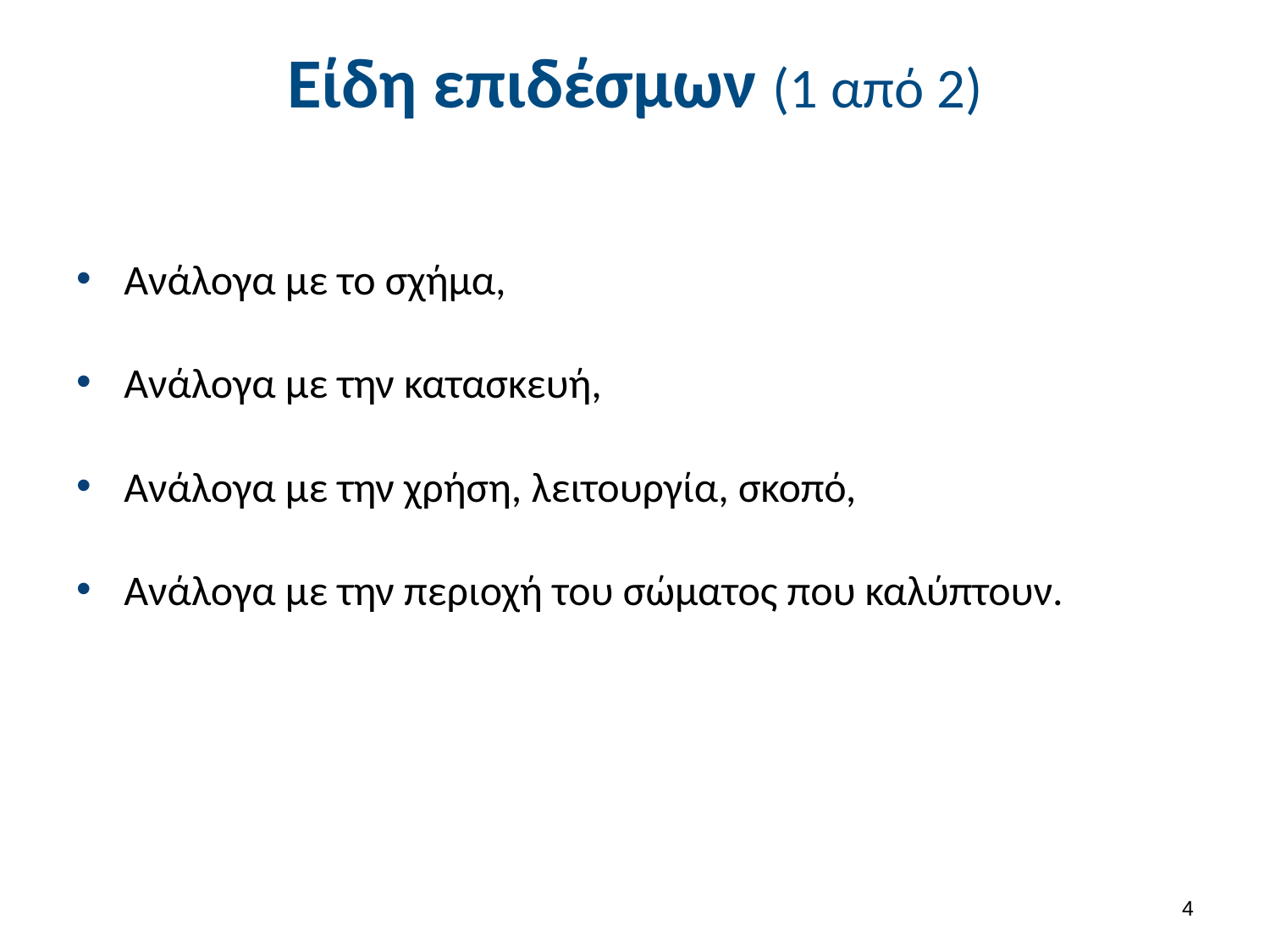

Είδη επιδέσμων (1 από 2)
Ανάλογα με το σχήμα,
Ανάλογα με την κατασκευή,
Ανάλογα με την χρήση, λειτουργία, σκοπό,
Ανάλογα με την περιοχή του σώματος που καλύπτουν.
4